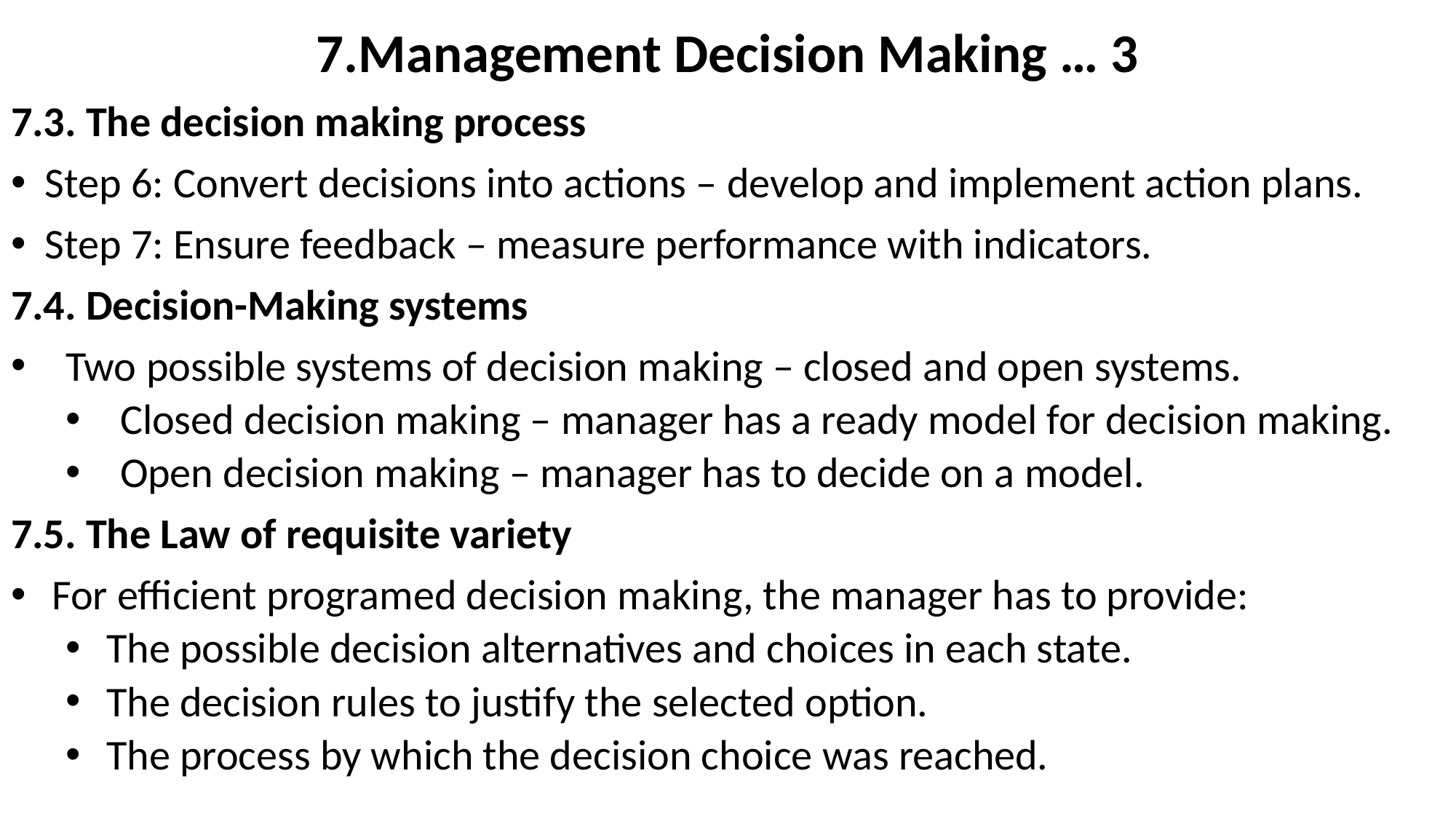

# 7.Management Decision Making … 3
7.3. The decision making process
Step 6: Convert decisions into actions – develop and implement action plans.
Step 7: Ensure feedback – measure performance with indicators.
7.4. Decision-Making systems
Two possible systems of decision making – closed and open systems.
Closed decision making – manager has a ready model for decision making.
Open decision making – manager has to decide on a model.
7.5. The Law of requisite variety
For efficient programed decision making, the manager has to provide:
The possible decision alternatives and choices in each state.
The decision rules to justify the selected option.
The process by which the decision choice was reached.